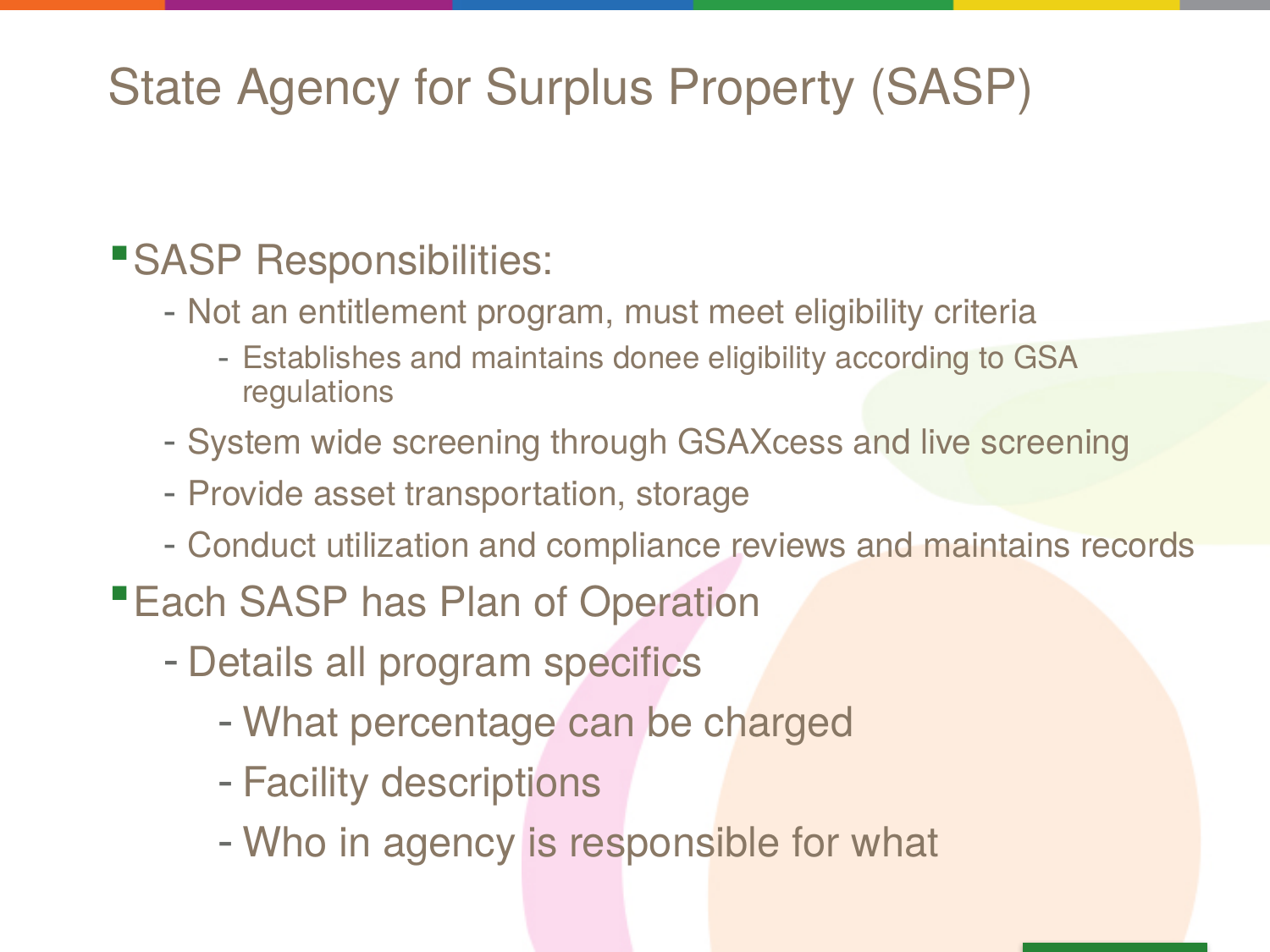

# State Agency for Surplus Property (SASP)
SASP Responsibilities:
Not an entitlement program, must meet eligibility criteria
Establishes and maintains donee eligibility according to GSA regulations
System wide screening through GSAXcess and live screening
Provide asset transportation, storage
Conduct utilization and compliance reviews and maintains records
Each SASP has Plan of Operation
Details all program specifics
What percentage can be charged
Facility descriptions
Who in agency is responsible for what